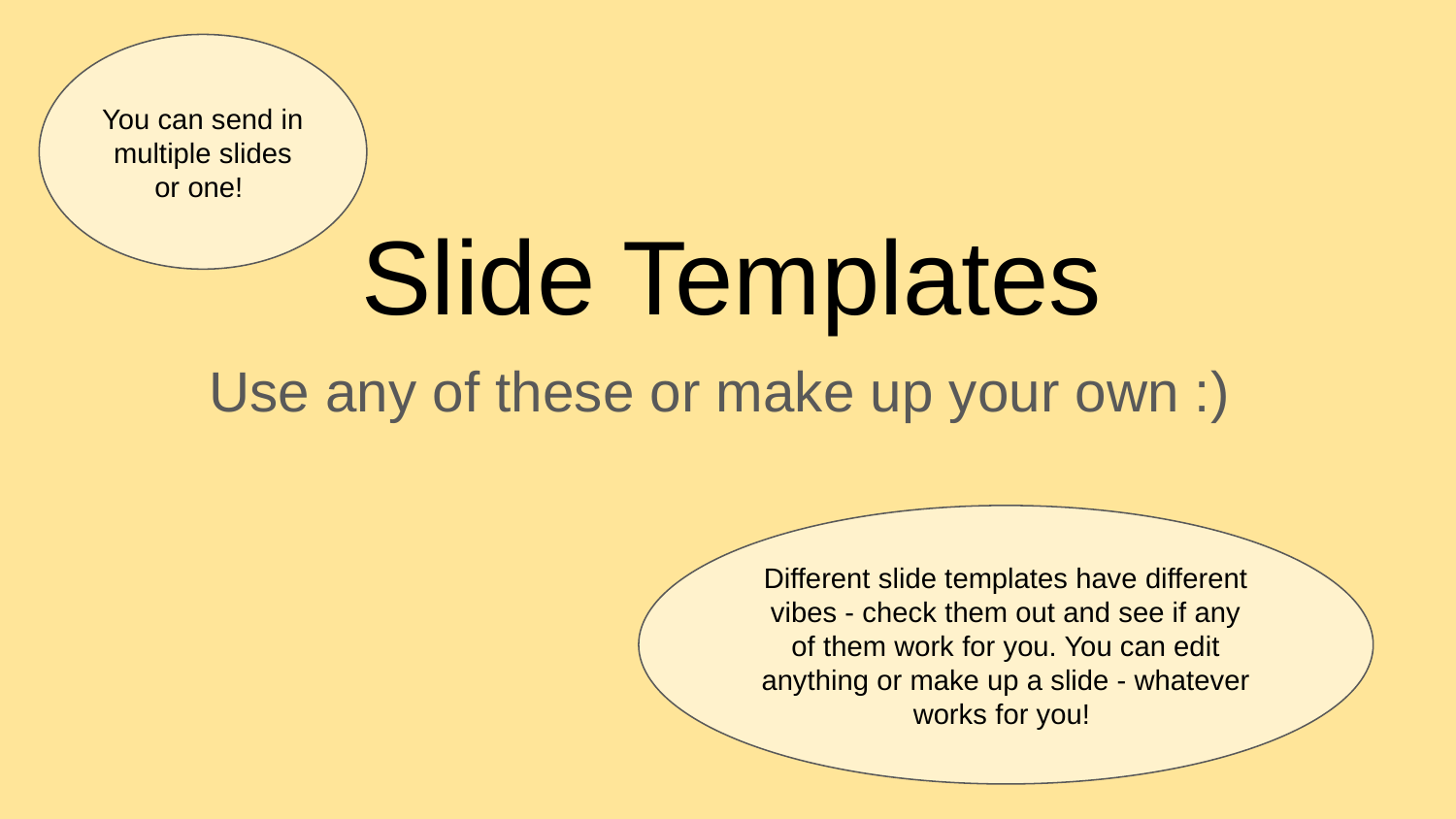

# Slide Templates
You can send in multiple slides or one!
Use any of these or make up your own :)
Different slide templates have different vibes - check them out and see if any of them work for you. You can edit anything or make up a slide - whatever works for you!